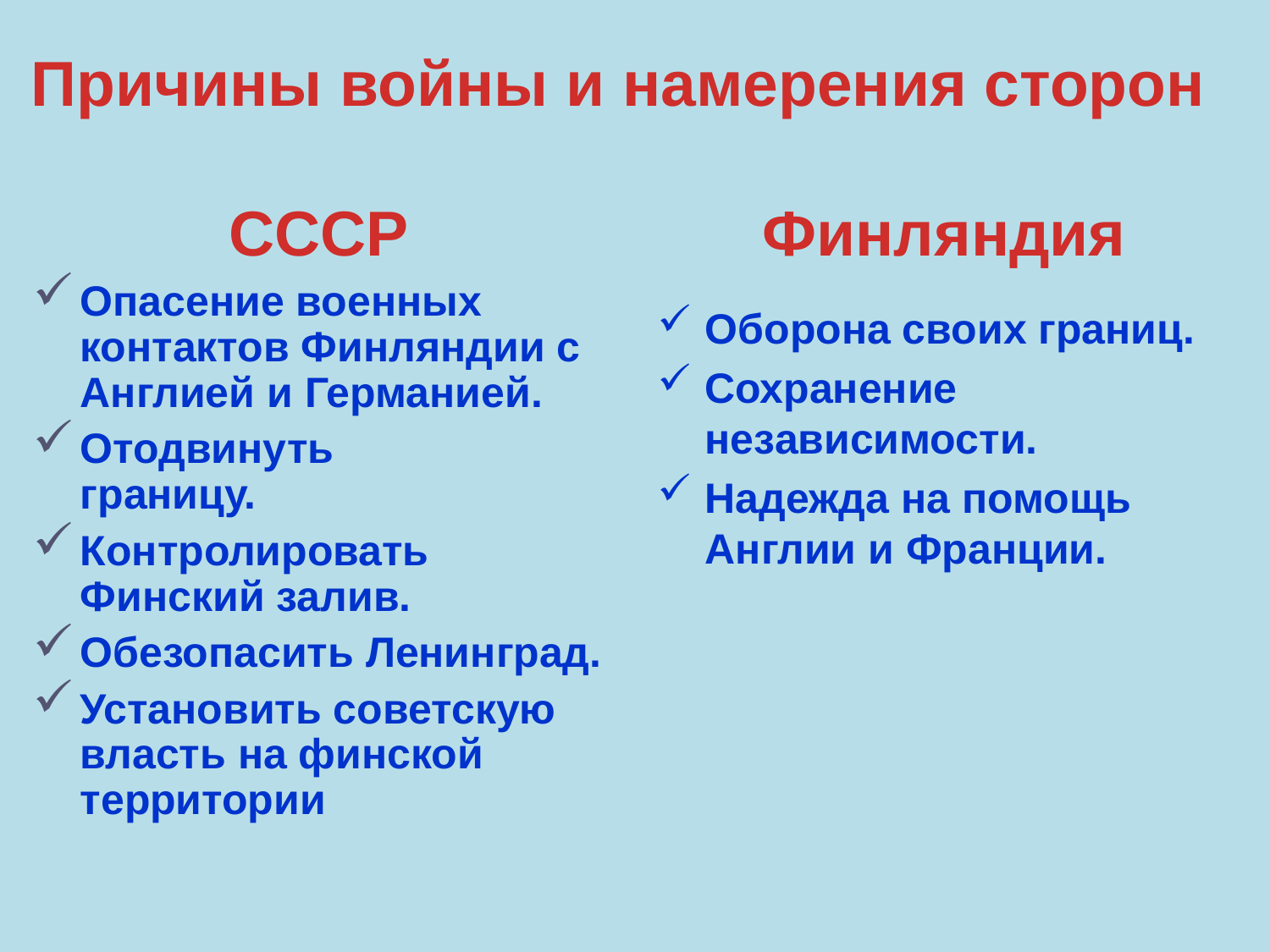

Причины войны и намерения сторон
СССР
Опасение военных контактов Финляндии с Англией и Германией.
Отодвинуть
границу.
Контролировать Финский залив.
Обезопасить Ленинград.
Установить советскую власть на финской территории
Финляндия

Оборона своих границ.
Сохранение независимости.
Надежда на помощь Англии и Франции.